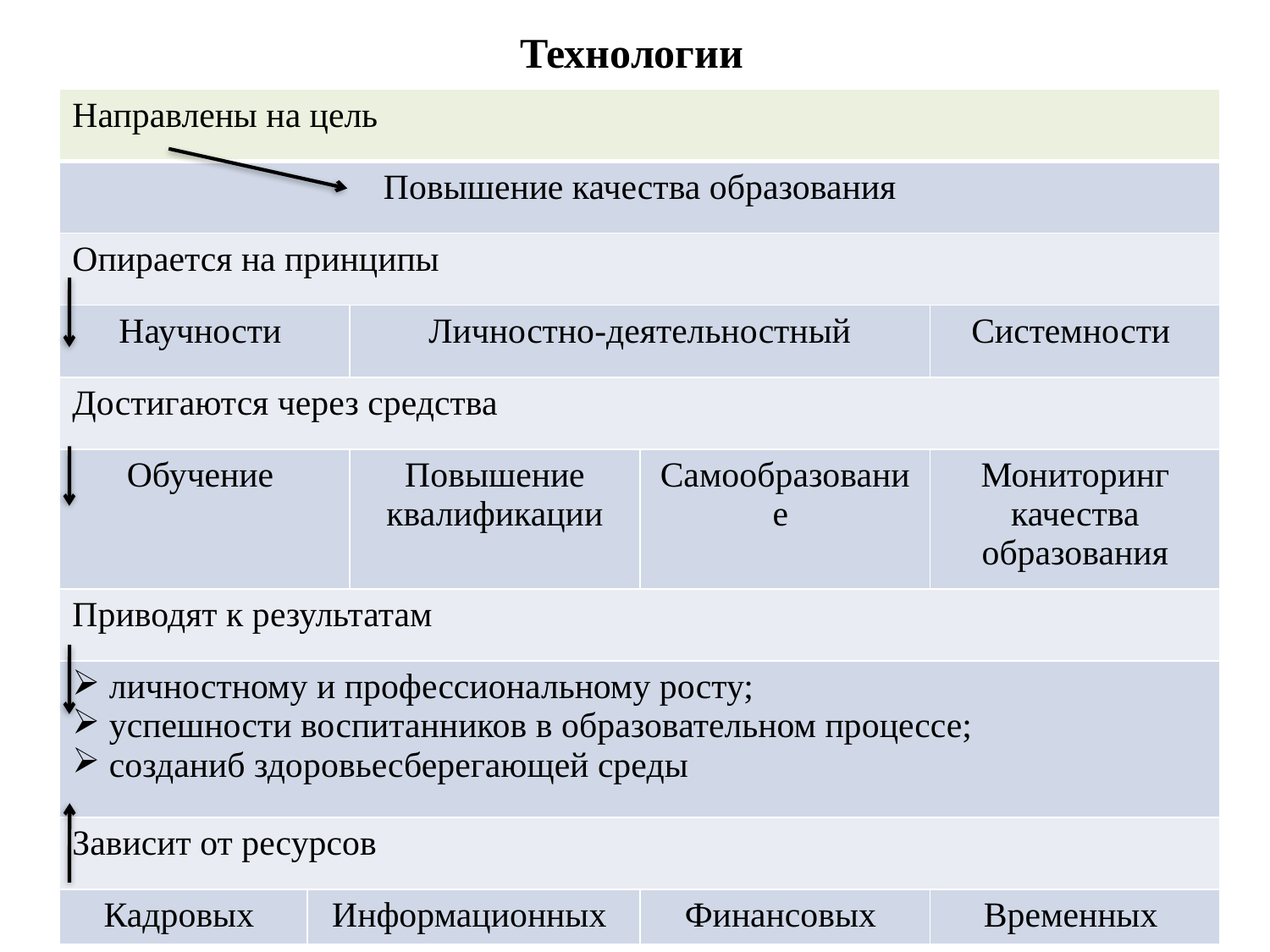

Технологии
| Направлены на цель |  |  |  |  |
| --- | --- | --- | --- | --- |
| Повышение качества образования |  |  |  |  |
| Опирается на принципы |  |  |  |  |
| Научности |  | Личностно-деятельностный |  | Системности |
| Достигаются через средства |  |  |  |  |
| Обучение |  | Повышение квалификации | Самообразование | Мониторинг качества образования |
| Приводят к результатам |  |  |  |  |
| личностному и профессиональному росту; успешности воспитанников в образовательном процессе; созданиб здоровьесберегающей среды |  |  |  |  |
| Зависит от ресурсов |  |  |  |  |
| Кадровых | Информационных |  | Финансовых | Временных |